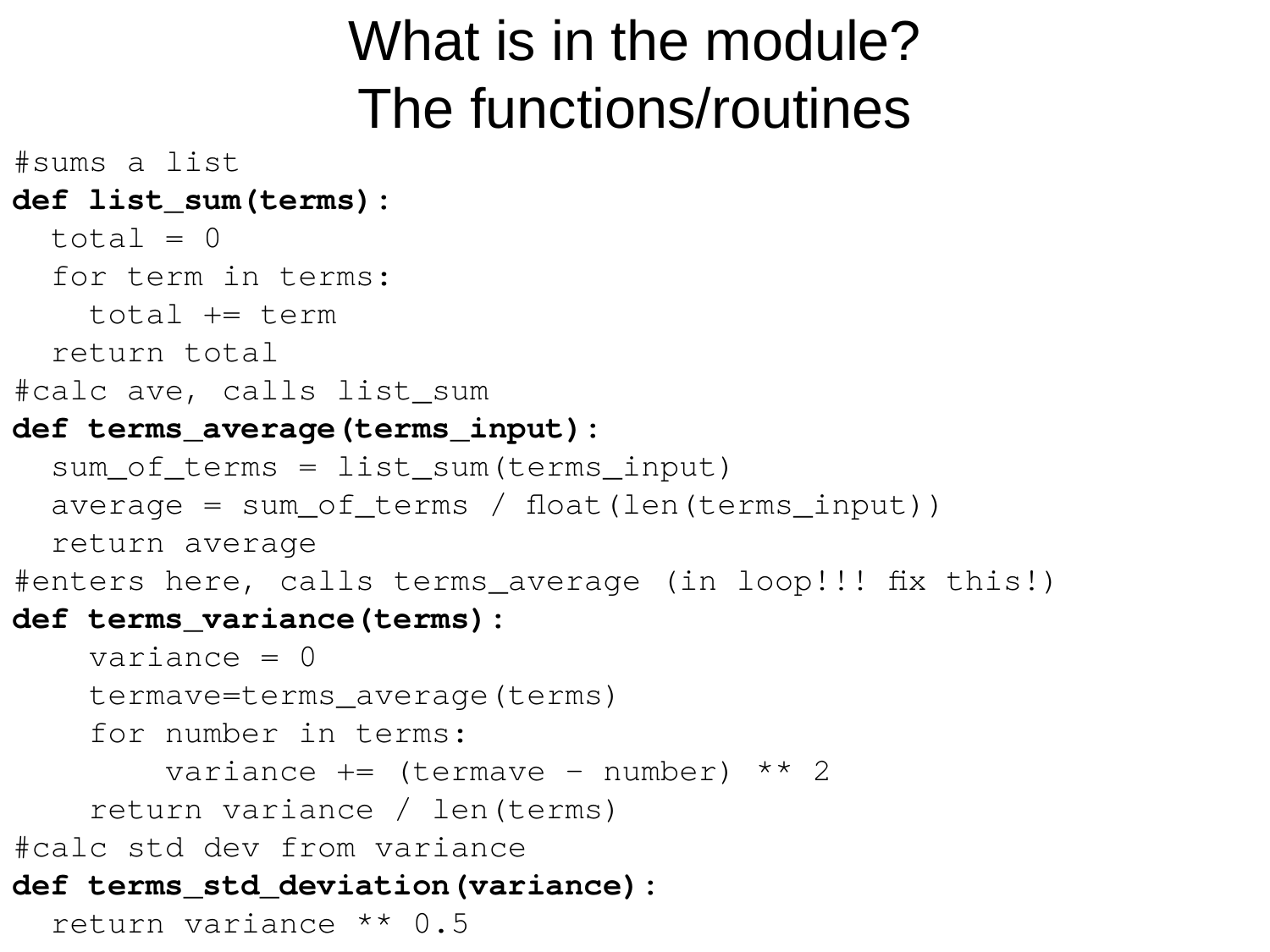

What is in the module?
The functions/routines
#sums a list
def list_sum(terms):
  total = 0
  for term in terms:
    total += term
  return total
#calc ave, calls list_sum
def terms_average(terms_input):
  sum_of_terms = list_sum(terms_input)
  average = sum_of_terms / float(len(terms_input))
  return average
#enters here, calls terms_average (in loop!!! fix this!)
def terms_variance(terms):
    variance = 0
    termave=terms_average(terms)
    for number in terms:
        variance += (termave - number) ** 2
    return variance / len(terms)
#calc std dev from variance
def terms_std_deviation(variance):
  return variance ** 0.5